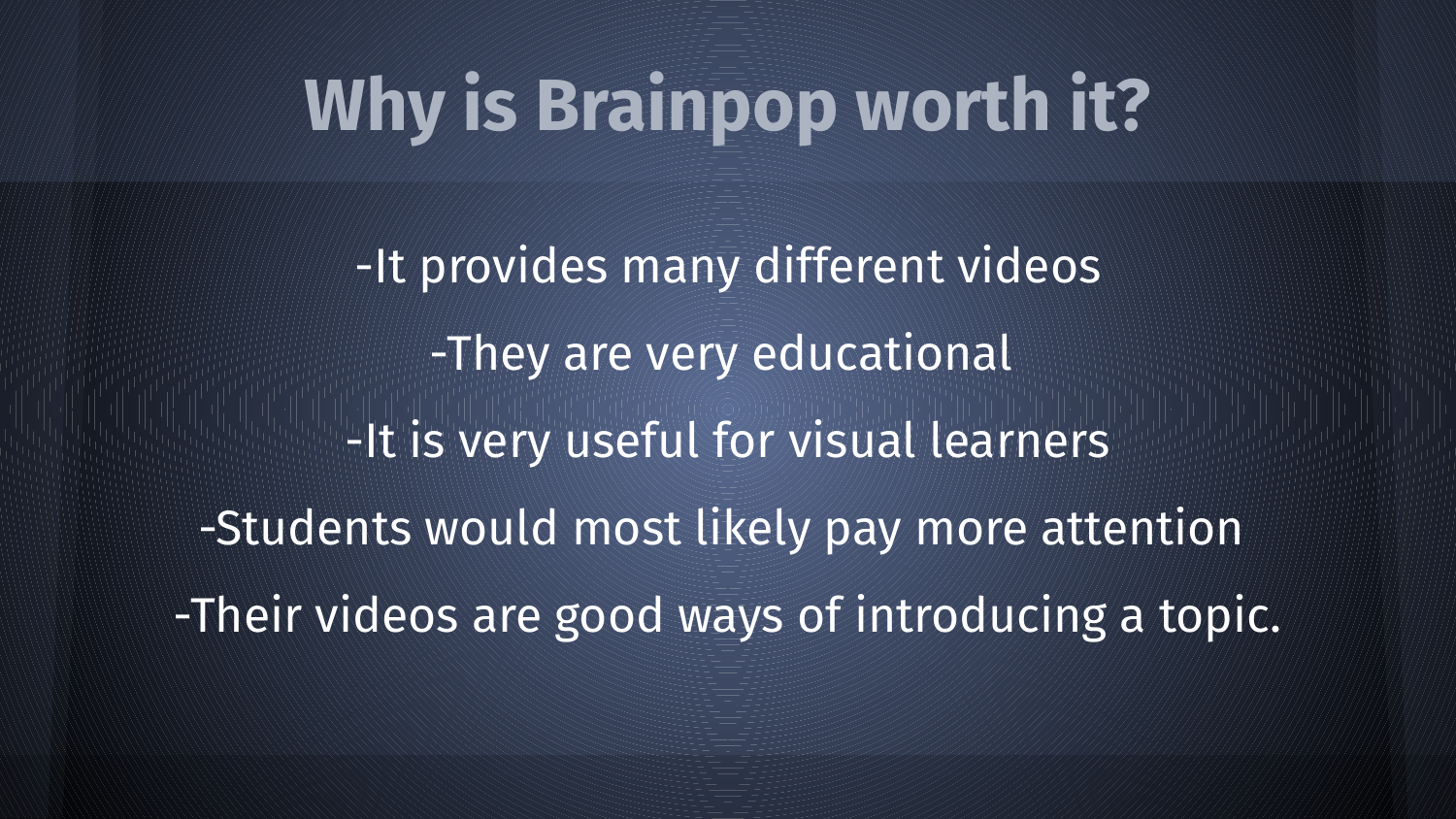

# Why is Brainpop worth it?
-It provides many different videos
-They are very educational
-It is very useful for visual learners
-Students would most likely pay more attention
-Their videos are good ways of introducing a topic.